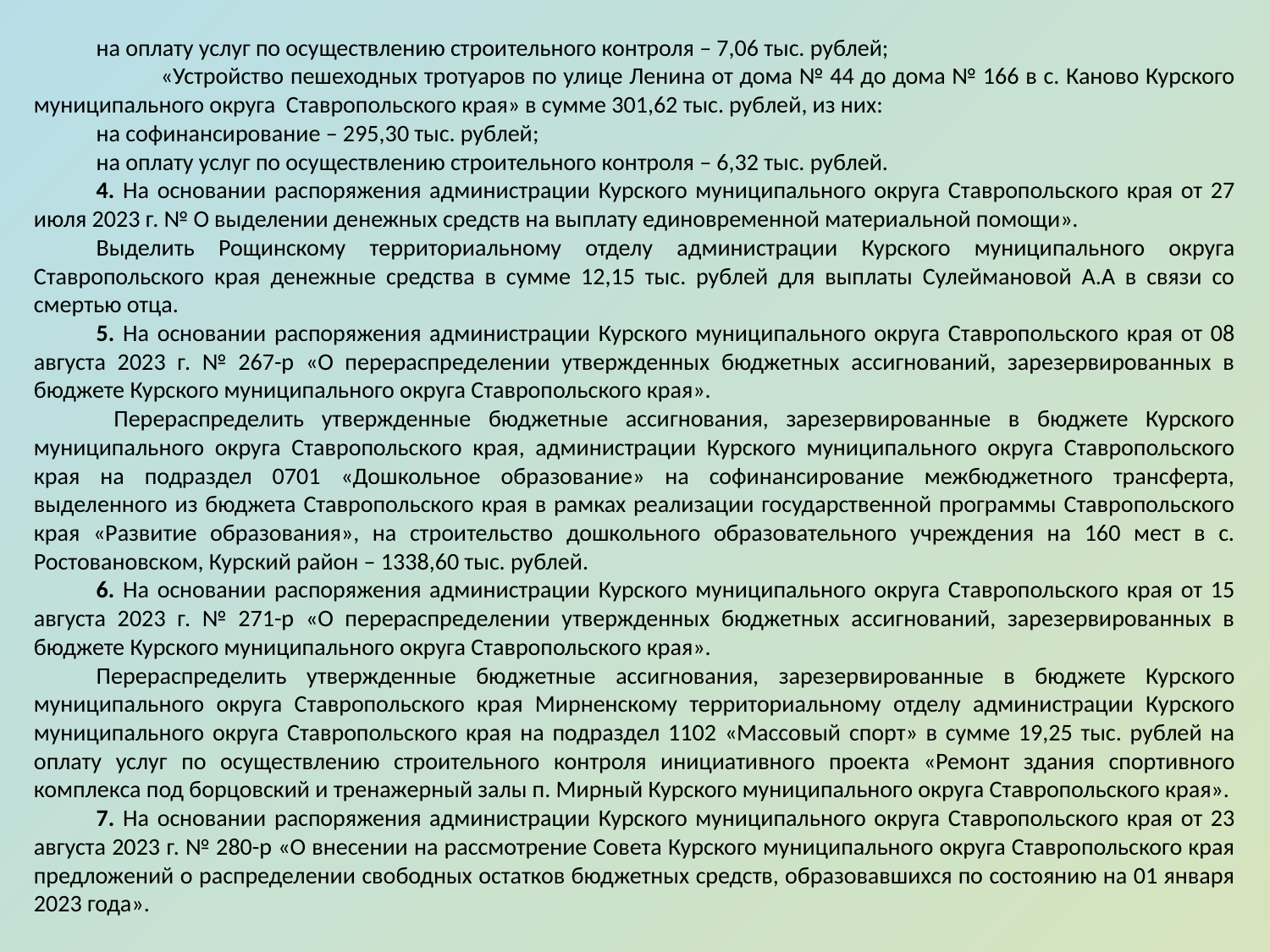

на оплату услуг по осуществлению строительного контроля – 7,06 тыс. рублей;
	«Устройство пешеходных тротуаров по улице Ленина от дома № 44 до дома № 166 в с. Каново Курского муниципального округа  Ставропольского края» в сумме 301,62 тыс. рублей, из них:
на софинансирование – 295,30 тыс. рублей;
на оплату услуг по осуществлению строительного контроля – 6,32 тыс. рублей.
4. На основании распоряжения администрации Курского муниципального округа Ставропольского края от 27 июля 2023 г. № О выделении денежных средств на выплату единовременной материальной помощи».
Выделить Рощинскому территориальному отделу администрации Курского муниципального округа Ставропольского края денежные средства в сумме 12,15 тыс. рублей для выплаты Сулеймановой А.А в связи со смертью отца.
5. На основании распоряжения администрации Курского муниципального округа Ставропольского края от 08 августа 2023 г. № 267-р «О перераспределении утвержденных бюджетных ассигнований, зарезервированных в бюджете Курского муниципального округа Ставропольского края».
 Перераспределить утвержденные бюджетные ассигнования, зарезервированные в бюджете Курского муниципального округа Ставропольского края, администрации Курского муниципального округа Ставропольского края на подраздел 0701 «Дошкольное образование» на софинансирование межбюджетного трансферта, выделенного из бюджета Ставропольского края в рамках реализации государственной программы Ставропольского края «Развитие образования», на строительство дошкольного образовательного учреждения на 160 мест в с. Ростовановском, Курский район – 1338,60 тыс. рублей.
6. На основании распоряжения администрации Курского муниципального округа Ставропольского края от 15 августа 2023 г. № 271-р «О перераспределении утвержденных бюджетных ассигнований, зарезервированных в бюджете Курского муниципального округа Ставропольского края».
Перераспределить утвержденные бюджетные ассигнования, зарезервированные в бюджете Курского муниципального округа Ставропольского края Мирненскому территориальному отделу администрации Курского муниципального округа Ставропольского края на подраздел 1102 «Массовый спорт» в сумме 19,25 тыс. рублей на оплату услуг по осуществлению строительного контроля инициативного проекта «Ремонт здания спортивного комплекса под борцовский и тренажерный залы п. Мирный Курского муниципального округа Ставропольского края».
7. На основании распоряжения администрации Курского муниципального округа Ставропольского края от 23 августа 2023 г. № 280-р «О внесении на рассмотрение Совета Курского муниципального округа Ставропольского края предложений о распределении свободных остатков бюджетных средств, образовавшихся по состоянию на 01 января 2023 года».